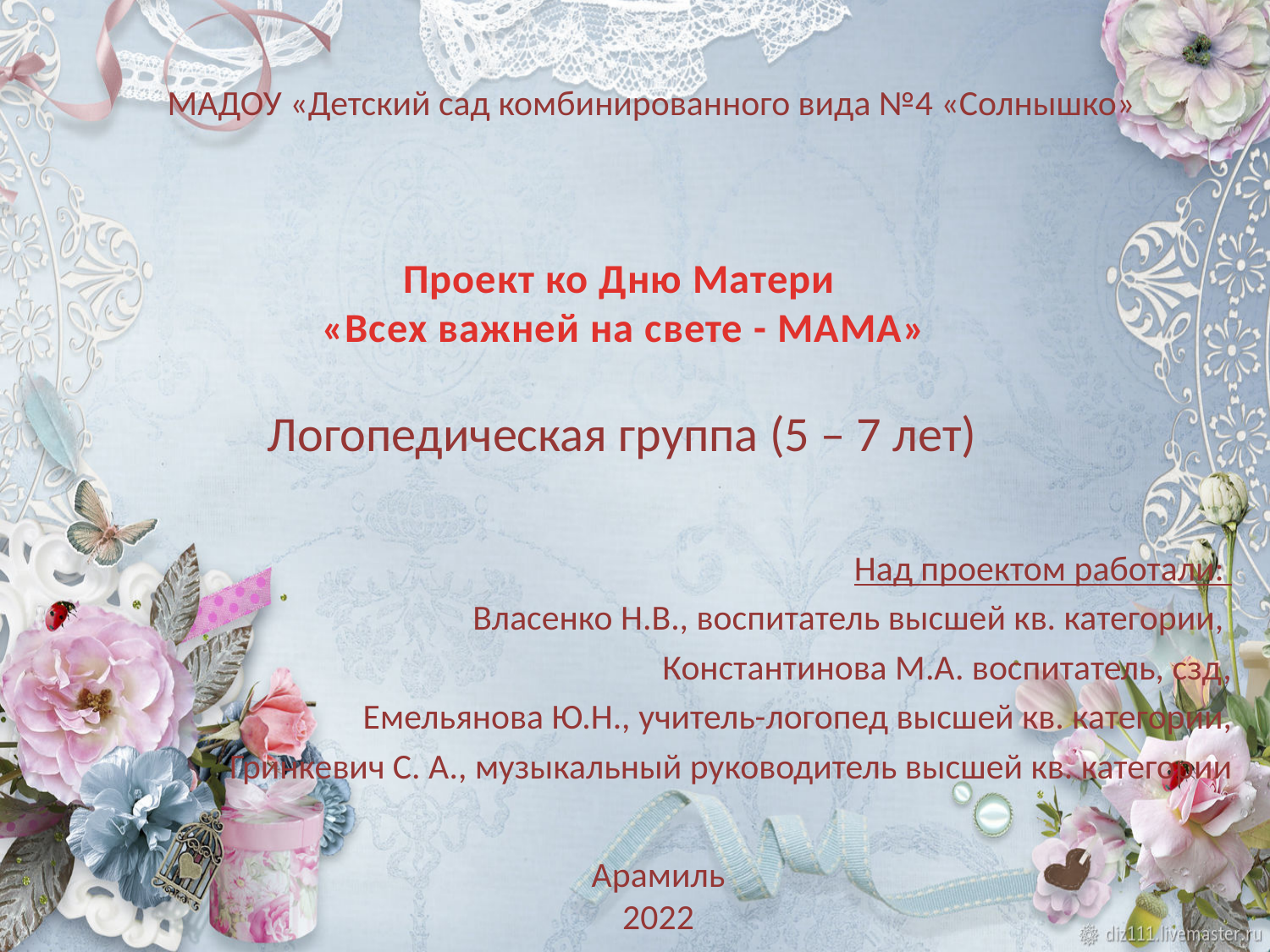

МАДОУ «Детский сад комбинированного вида №4 «Солнышко»

# Проект ко Дню Матери  «Всех важней на свете - МАМА»
Логопедическая группа (5 – 7 лет)
Над проектом работали:
Власенко Н.В., воспитатель высшей кв. категории,
Константинова М.А. воспитатель, сзд,
Емельянова Ю.Н., учитель-логопед высшей кв. категории,
Гринкевич С. А., музыкальный руководитель высшей кв. категории
Арамиль
2022